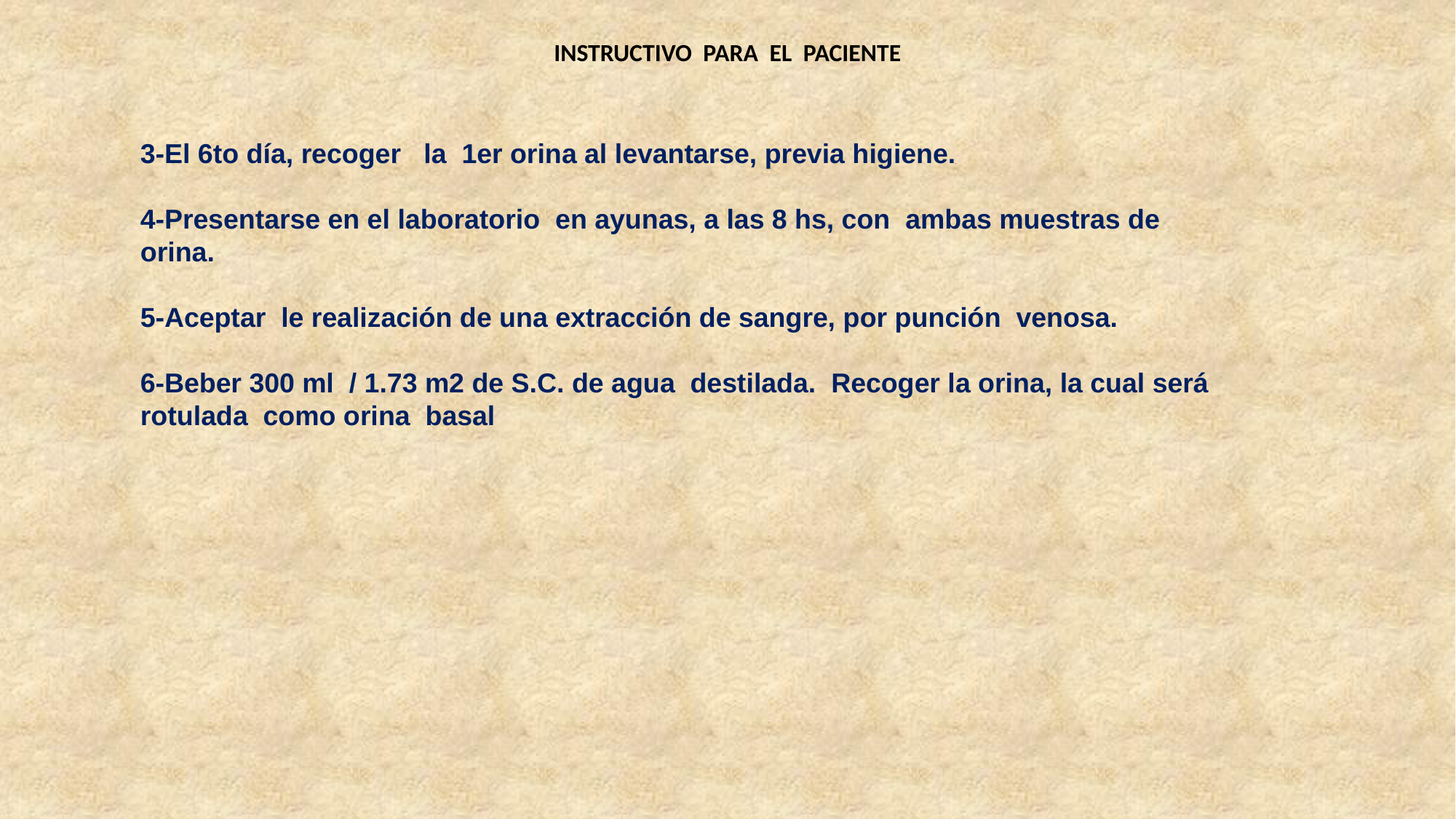

# INSTRUCTIVO  PARA  EL  PACIENTE
3-El 6to día, recoger   la  1er orina al levantarse, previa higiene.

4-Presentarse en el laboratorio  en ayunas, a las 8 hs, con  ambas muestras de orina.

5-Aceptar  le realización de una extracción de sangre, por punción  venosa.

6-Beber 300 ml  / 1.73 m2 de S.C. de agua  destilada.  Recoger la orina, la cual será  rotulada  como orina  basal